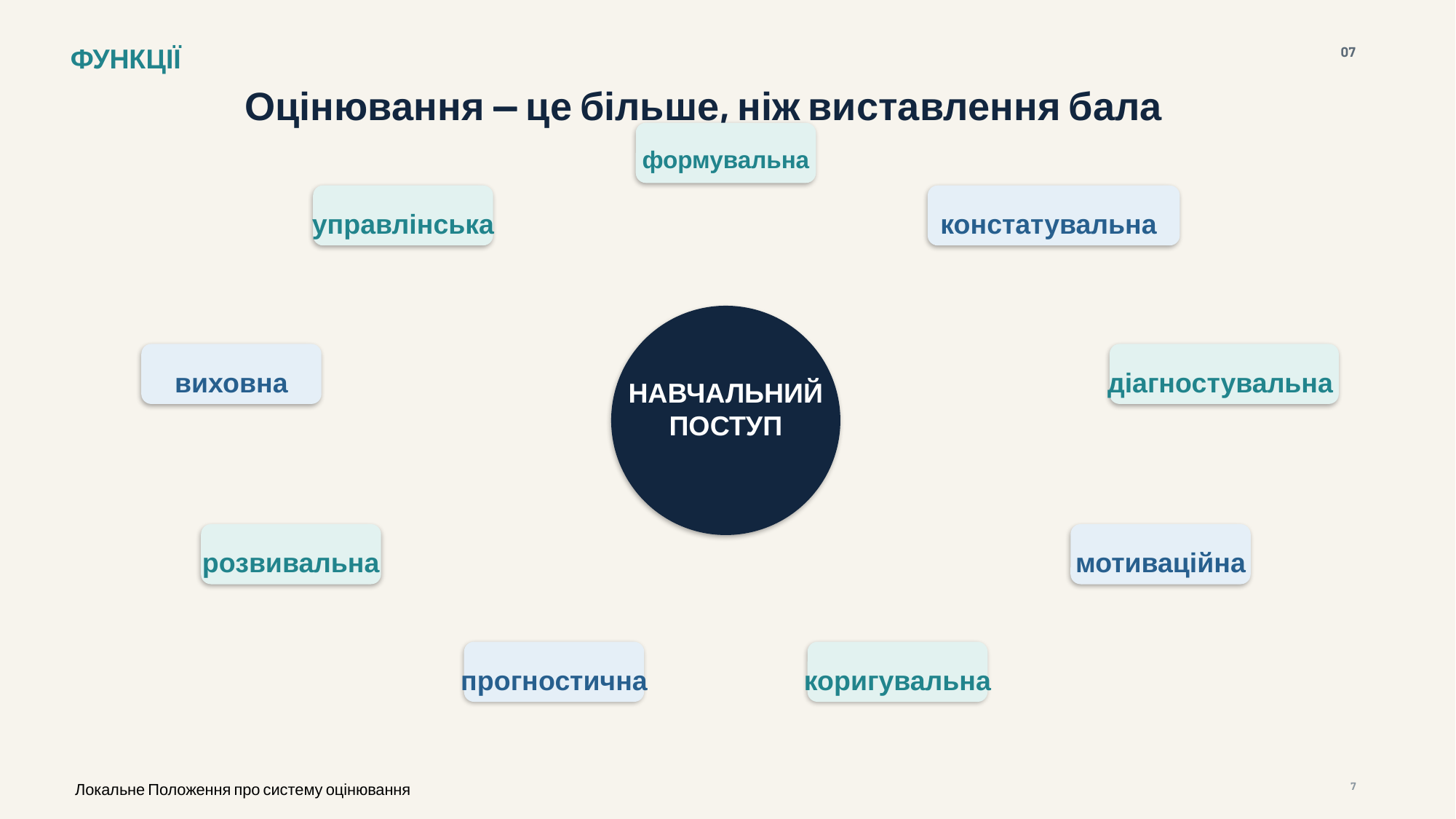

ФУНКЦІЇ
07
Оцінювання — це більше, ніж виставлення бала

формувальна

управлінська
констатувальна

виховна
діагностувальна
НАВЧАЛЬНИЙ
ПОСТУП

розвивальна
мотиваційна

прогностична
коригувальна
Локальне Положення про систему оцінювання
7